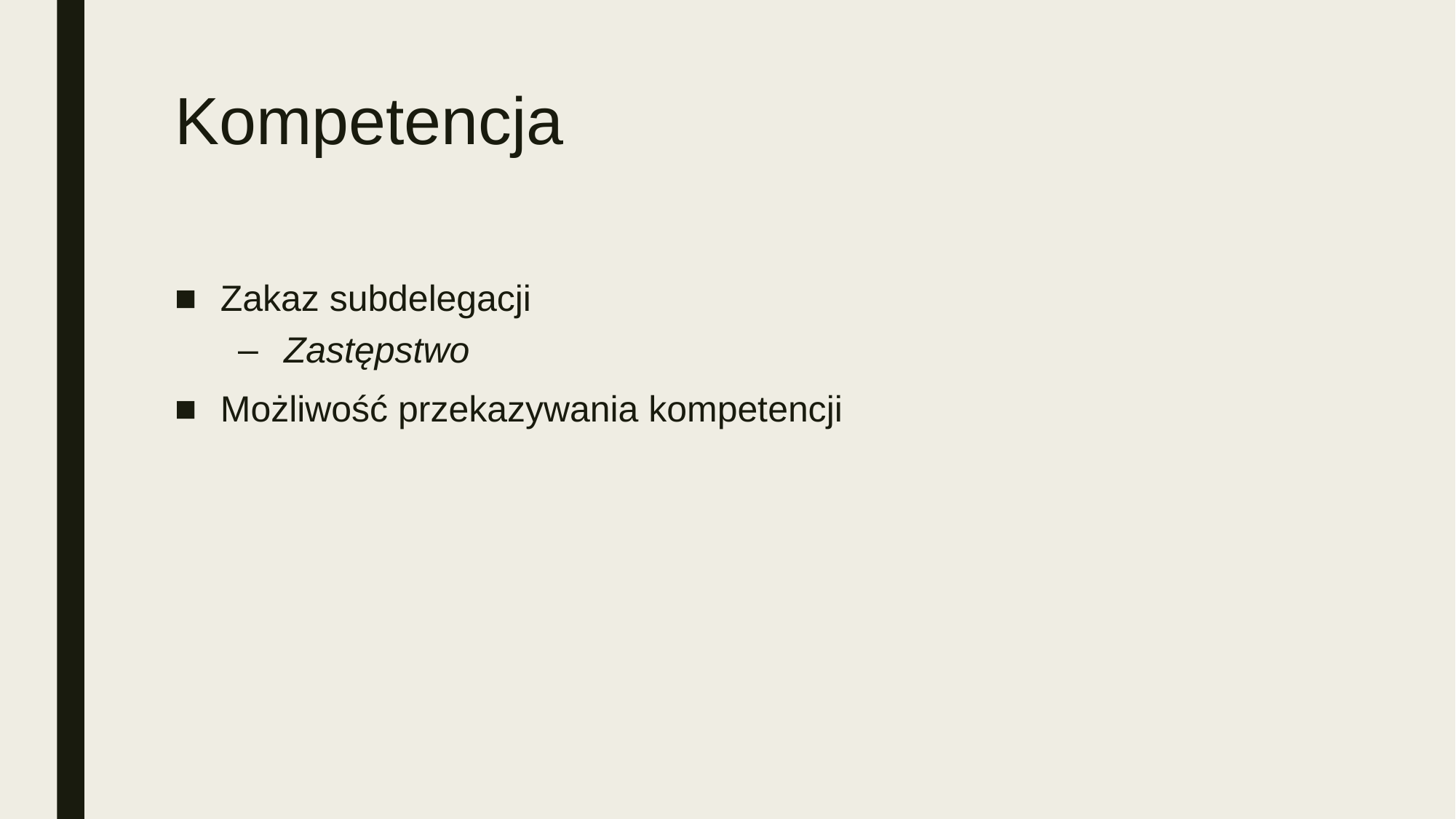

# Kompetencja
Zakaz subdelegacji
Zastępstwo
Możliwość przekazywania kompetencji